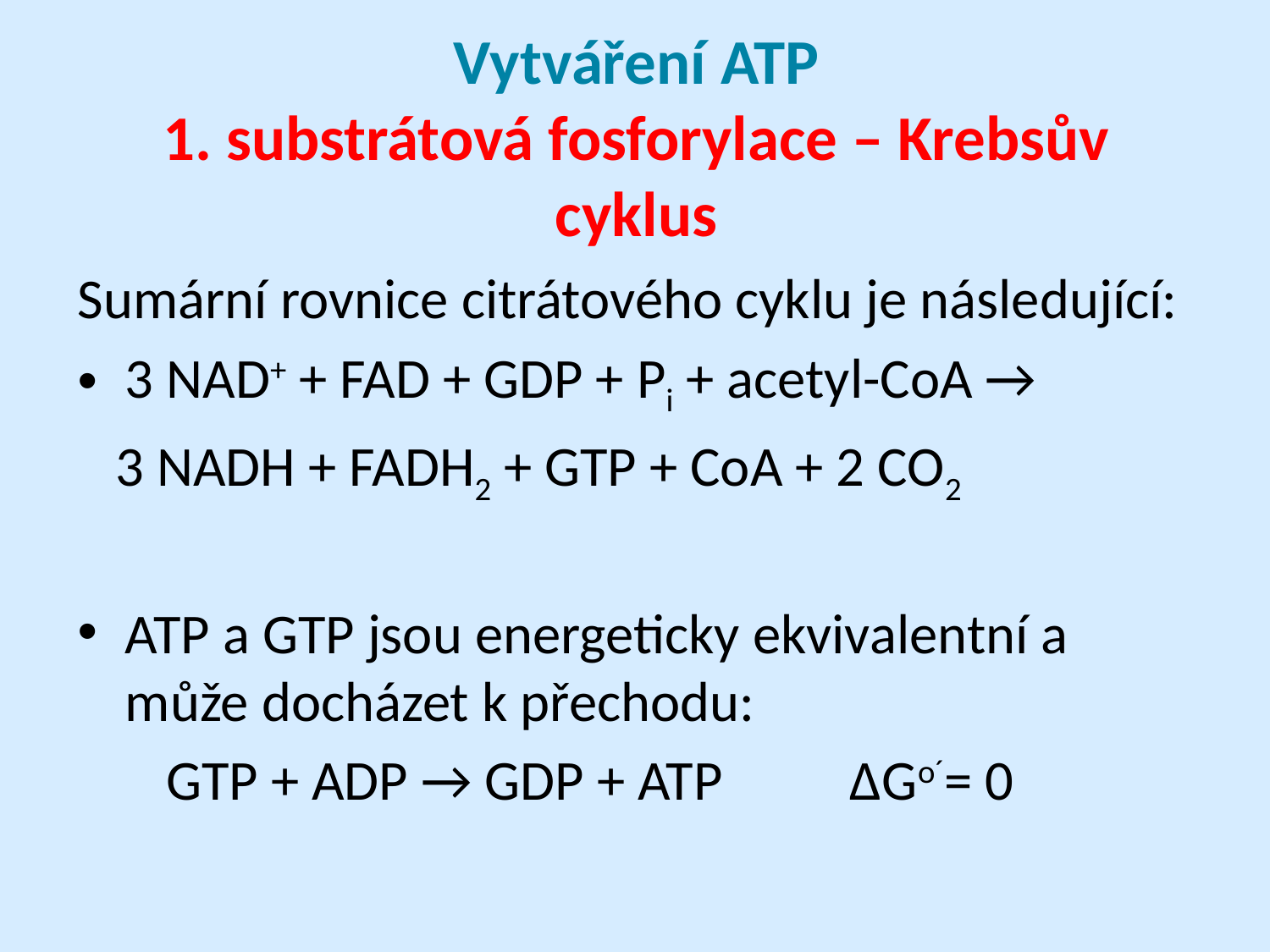

# Vytváření ATP 1. substrátová fosforylace – Krebsův cyklus
Sumární rovnice citrátového cyklu je následující:
3 NAD+ + FAD + GDP + Pi + acetyl-CoA →
   3 NADH + FADH2 + GTP + CoA + 2 CO2

ATP a GTP jsou energeticky ekvivalentní a může docházet k přechodu:
       GTP + ADP → GDP + ATP          ∆Go´= 0